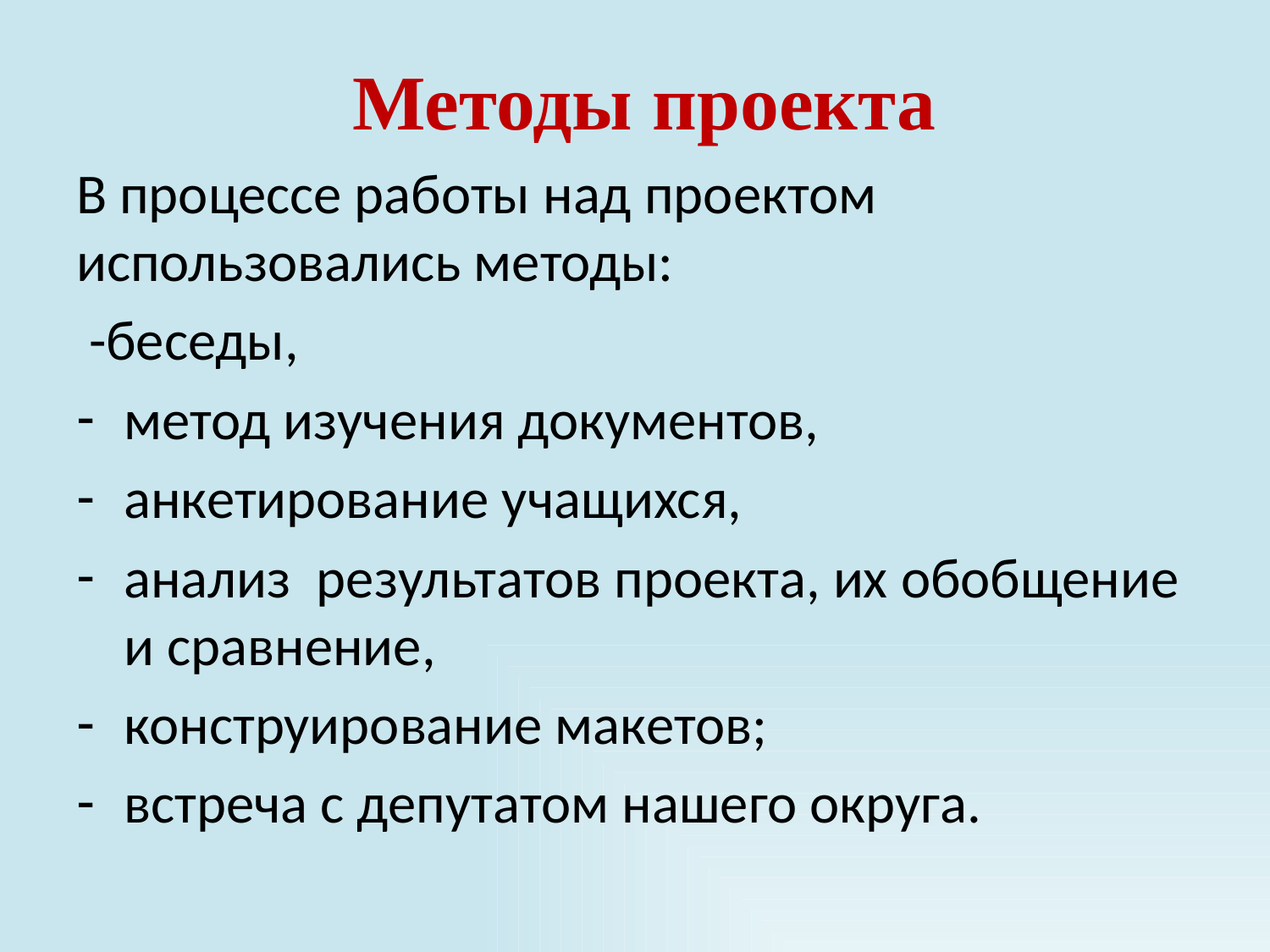

Методы проекта
В процессе работы над проектом использовались методы:
 -беседы,
метод изучения документов,
анкетирование учащихся,
анализ  результатов проекта, их обобщение и сравнение,
конструирование макетов;
встреча с депутатом нашего округа.